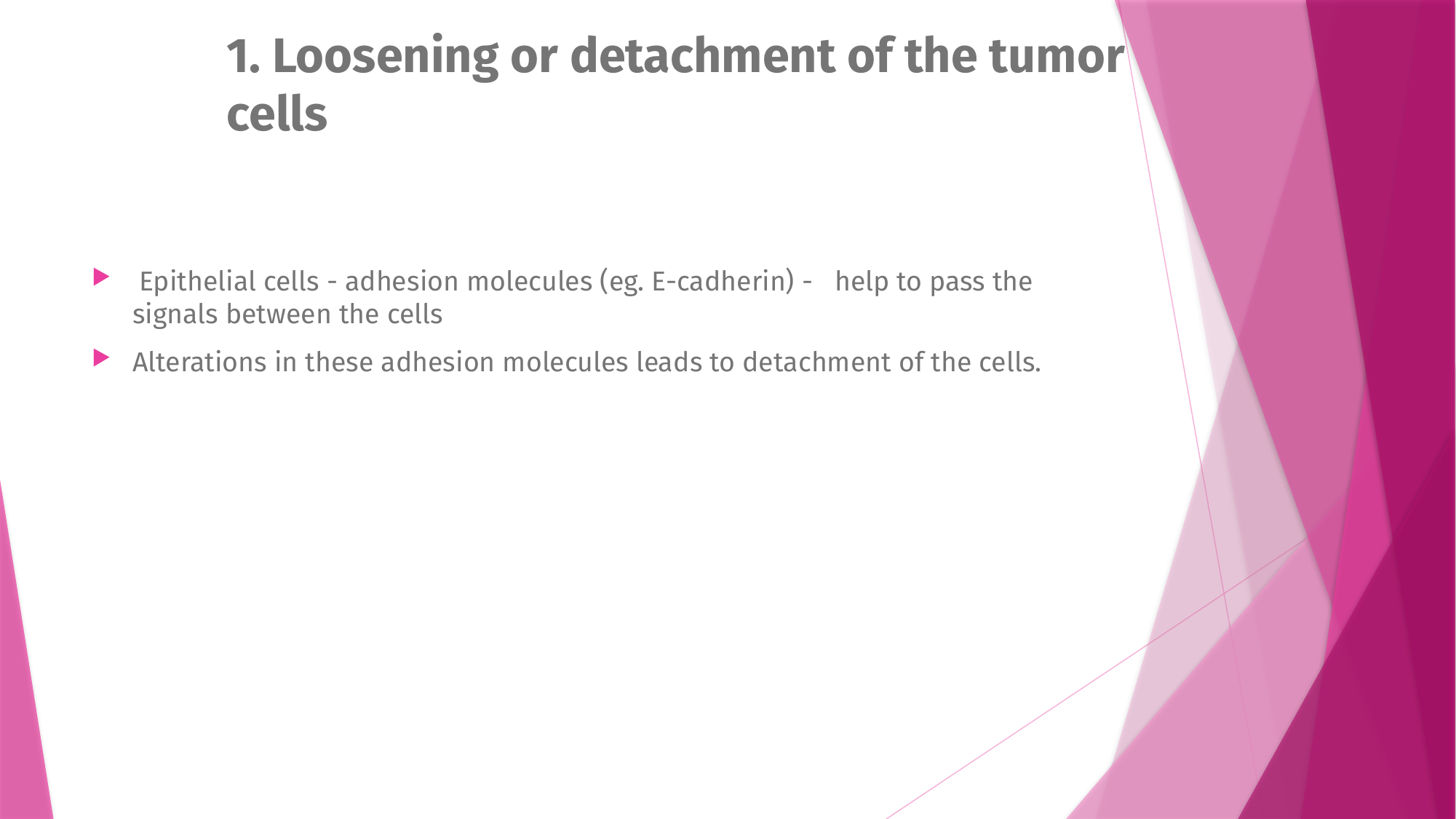

# 1. Loosening or detachment of the tumor cells
 Epithelial cells - adhesion molecules (eg. E-cadherin) -   help to pass the signals between the cells
Alterations in these adhesion molecules leads to detachment of the cells.